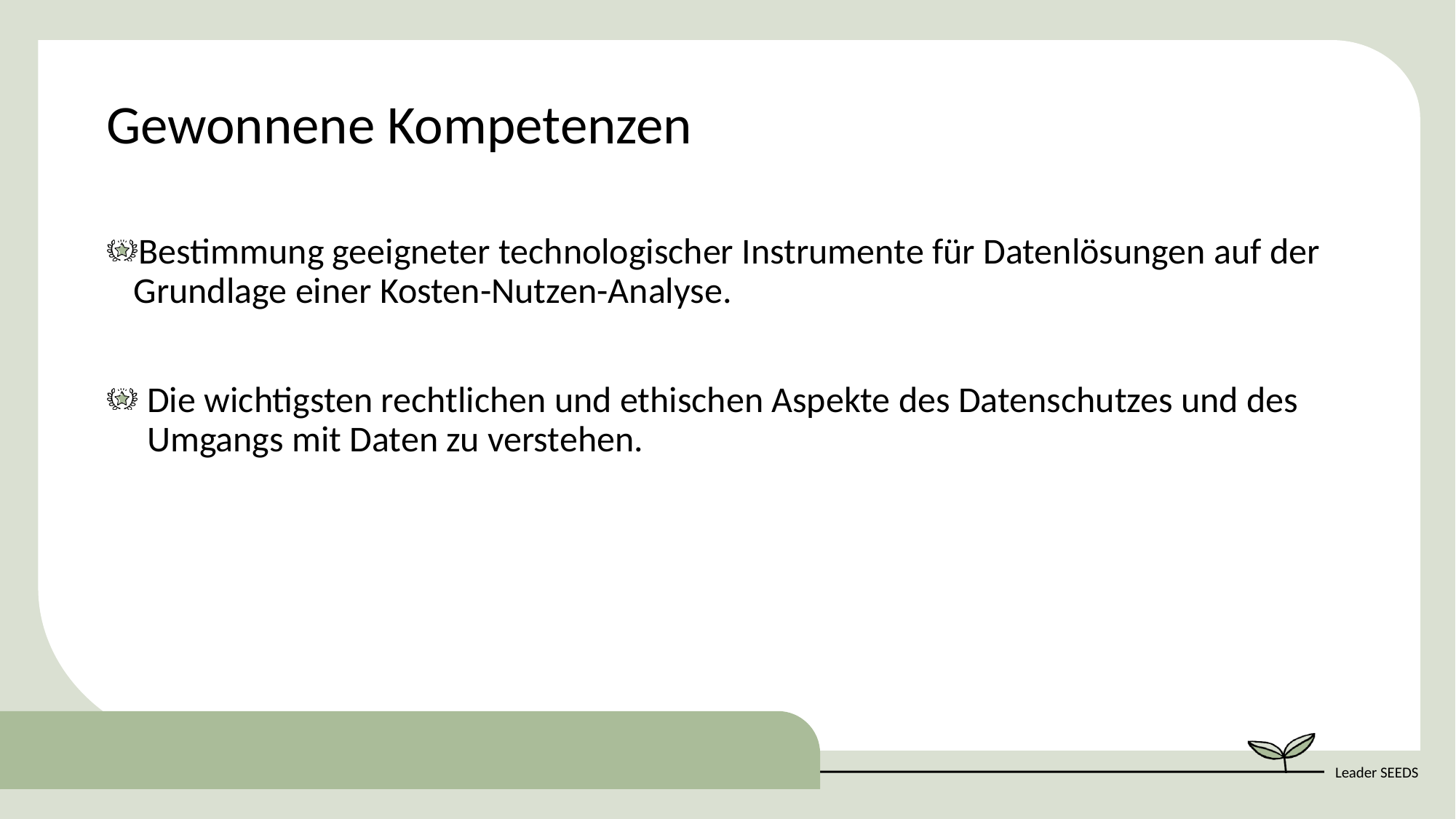

Gewonnene Kompetenzen
Bestimmung geeigneter technologischer Instrumente für Datenlösungen auf der Grundlage einer Kosten-Nutzen-Analyse.

Die wichtigsten rechtlichen und ethischen Aspekte des Datenschutzes und des Umgangs mit Daten zu verstehen.